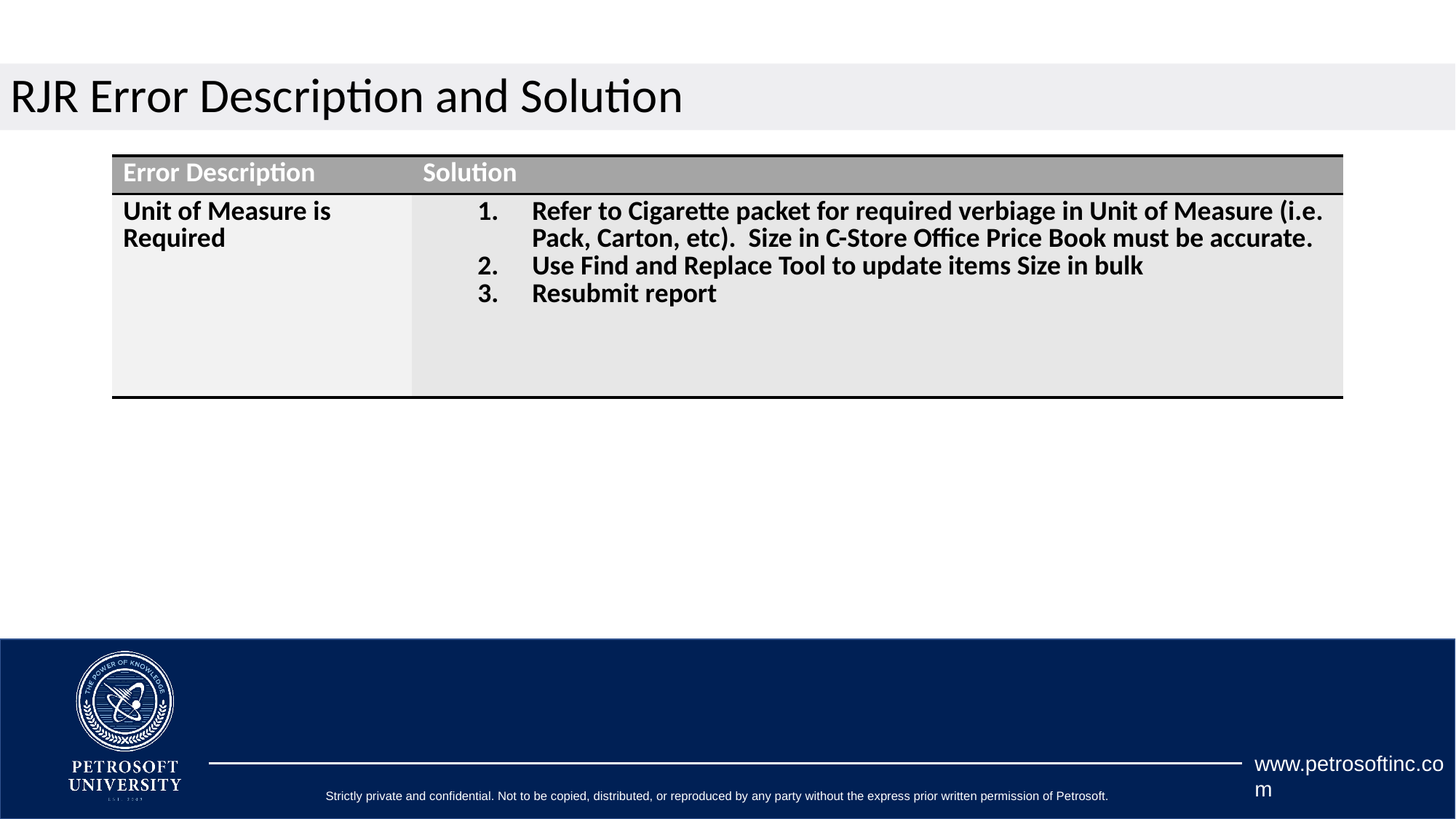

# RJR Error Description and Solution

| Error Description | Solution |
| --- | --- |
| Unit of Measure is Required | Refer to Cigarette packet for required verbiage in Unit of Measure (i.e. Pack, Carton, etc). Size in C-Store Office Price Book must be accurate. Use Find and Replace Tool to update items Size in bulk Resubmit report |